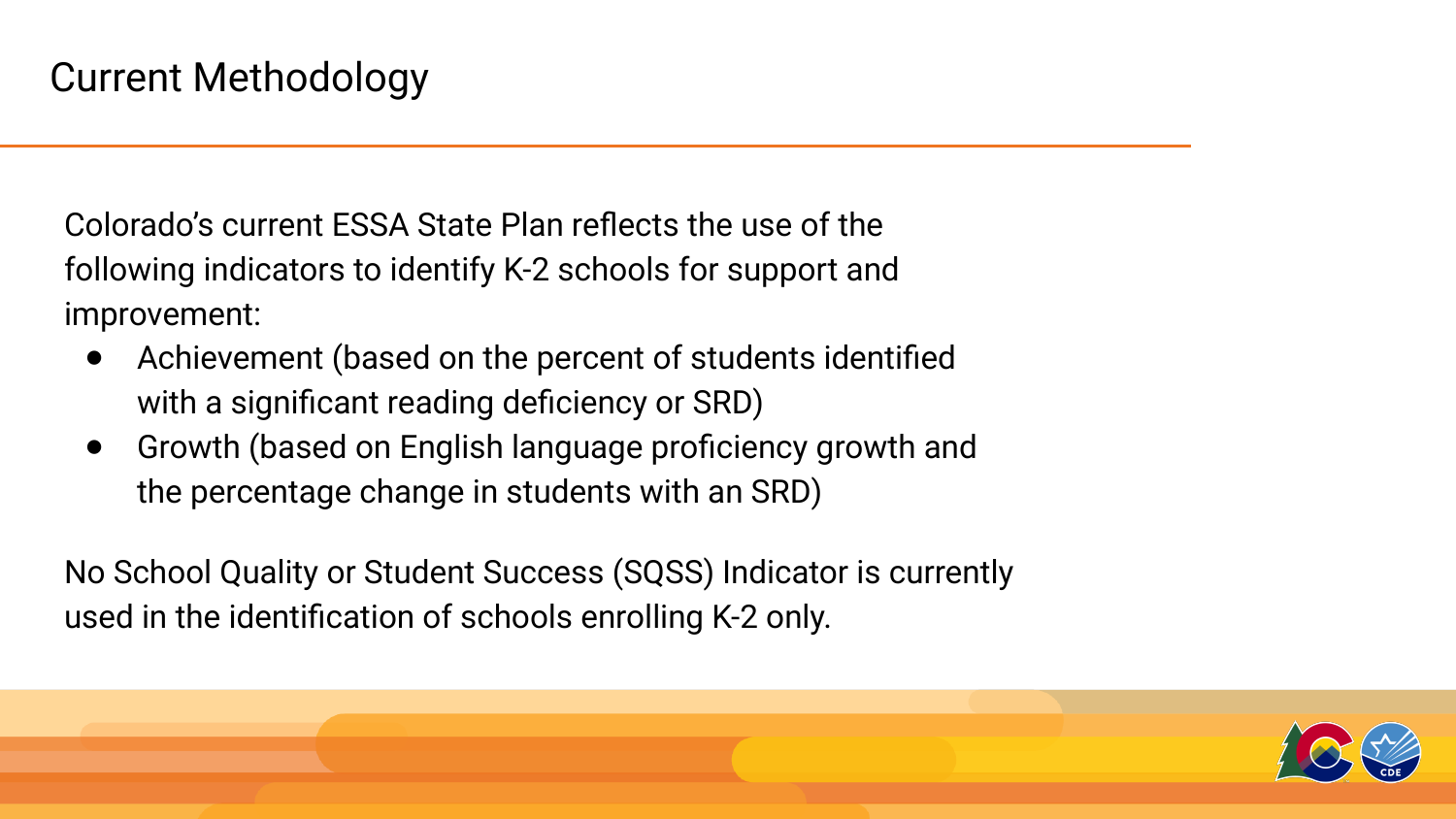

# Current Methodology
Colorado’s current ESSA State Plan reflects the use of the following indicators to identify K-2 schools for support and improvement:
Achievement (based on the percent of students identified with a significant reading deficiency or SRD)
Growth (based on English language proficiency growth and the percentage change in students with an SRD)
No School Quality or Student Success (SQSS) Indicator is currently used in the identification of schools enrolling K-2 only.